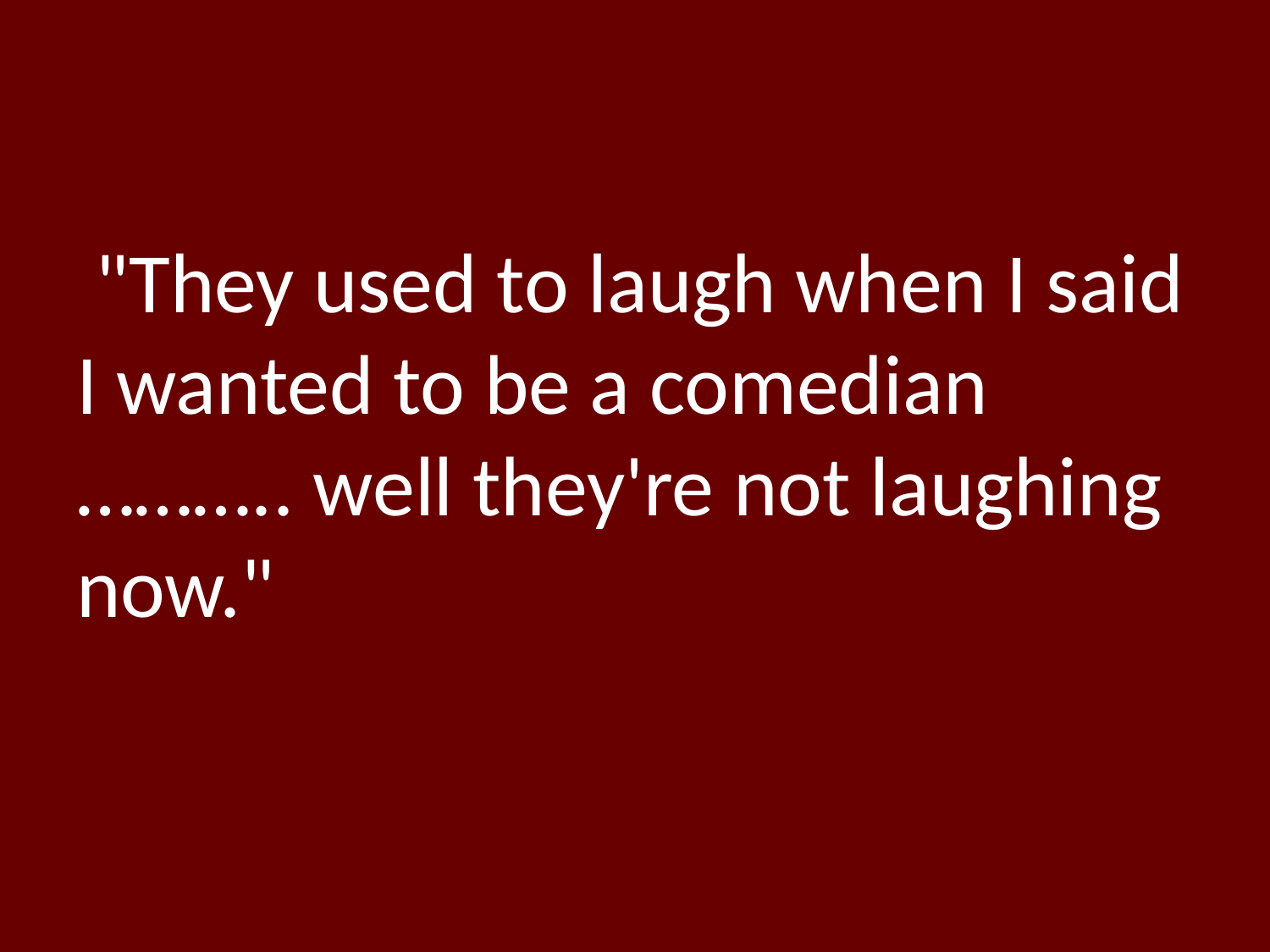

"They used to laugh when I said I wanted to be a comedian ……….. well they're not laughing now."